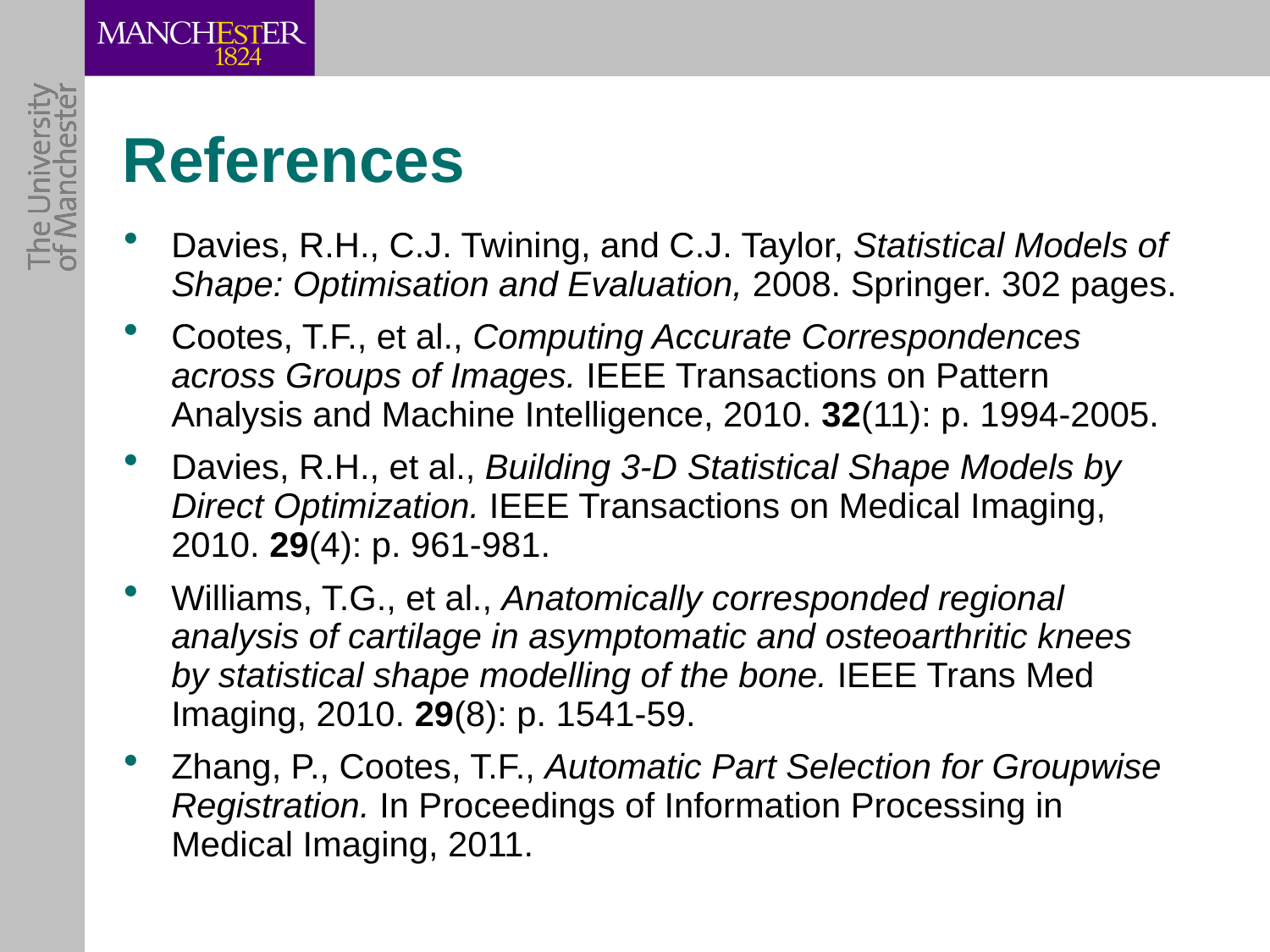

# References
Davies, R.H., C.J. Twining, and C.J. Taylor, Statistical Models of Shape: Optimisation and Evaluation, 2008. Springer. 302 pages.
Cootes, T.F., et al., Computing Accurate Correspondences across Groups of Images. IEEE Transactions on Pattern Analysis and Machine Intelligence, 2010. 32(11): p. 1994-2005.
Davies, R.H., et al., Building 3-D Statistical Shape Models by Direct Optimization. IEEE Transactions on Medical Imaging, 2010. 29(4): p. 961-981.
Williams, T.G., et al., Anatomically corresponded regional analysis of cartilage in asymptomatic and osteoarthritic knees by statistical shape modelling of the bone. IEEE Trans Med Imaging, 2010. 29(8): p. 1541-59.
Zhang, P., Cootes, T.F., Automatic Part Selection for Groupwise Registration. In Proceedings of Information Processing in Medical Imaging, 2011.